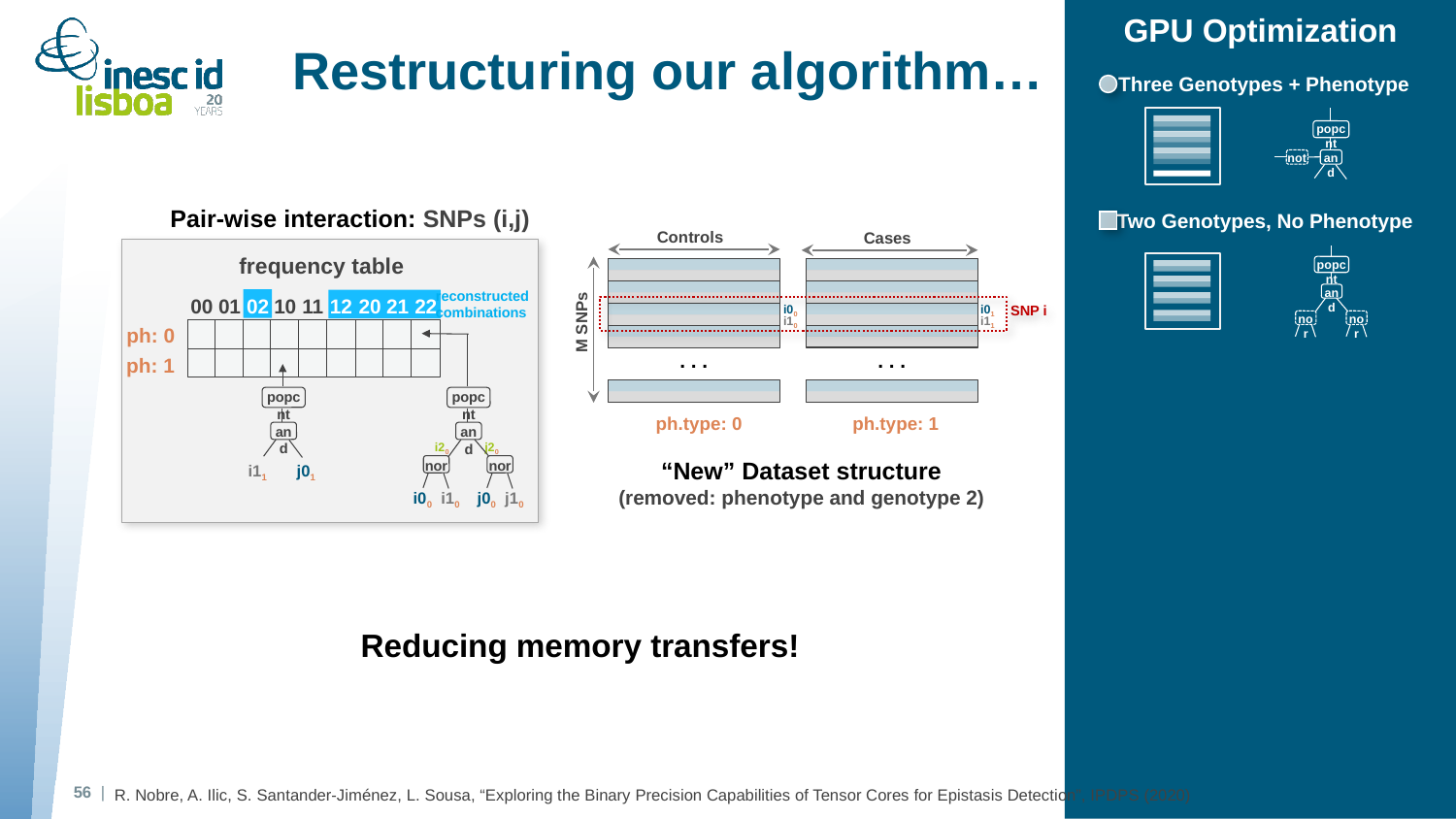

GPU Optimization
# Restructuring our algorithm…
Three Genotypes + Phenotype

popcnt
not
and

Pair-wise interaction: SNPs (i,j)
Two Genotypes, No Phenotype

popcnt
and
nor
nor

Controls
Cases
frequency table

. . .

. . .

reconstructed
combinations

00
01
02
10
11
12
20
21
22

i00
i01
SNP i
M SNPs
i10
i11

ph: 0

ph: 1
popcnt
and
i11
j01
popcnt
ph.type: 0
ph.type: 1
and
i20
j20
nor
nor
“New” Dataset structure
(removed: phenotype and genotype 2)
i00
i10
j00
j10
Reducing memory transfers!
R. Nobre, A. Ilic, S. Santander-Jiménez, L. Sousa, “Exploring the Binary Precision Capabilities of Tensor Cores for Epistasis Detection”, IPDPS (2020)
56  |